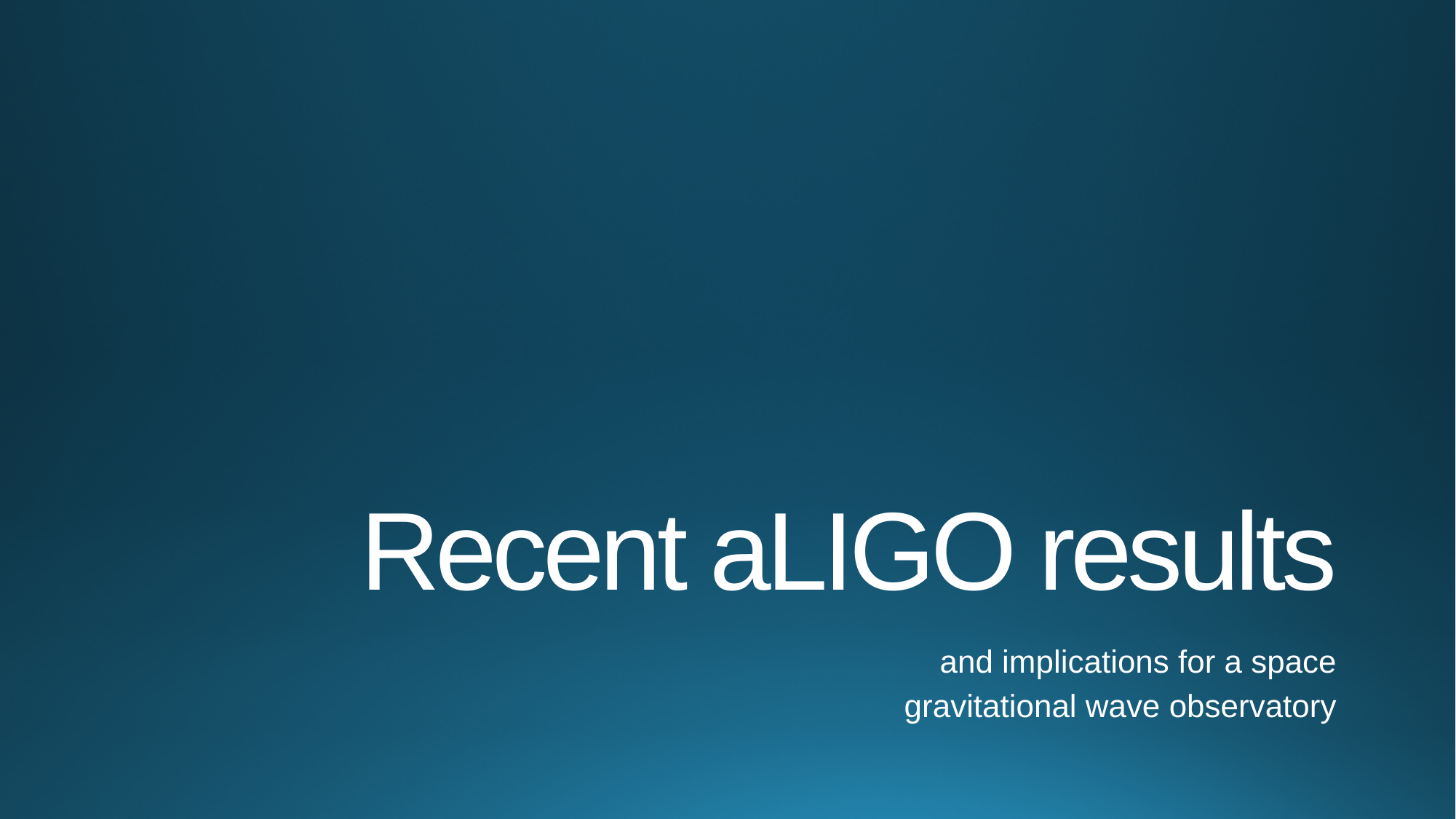

# Recent aLIGO results
and implications for a space
 gravitational wave observatory